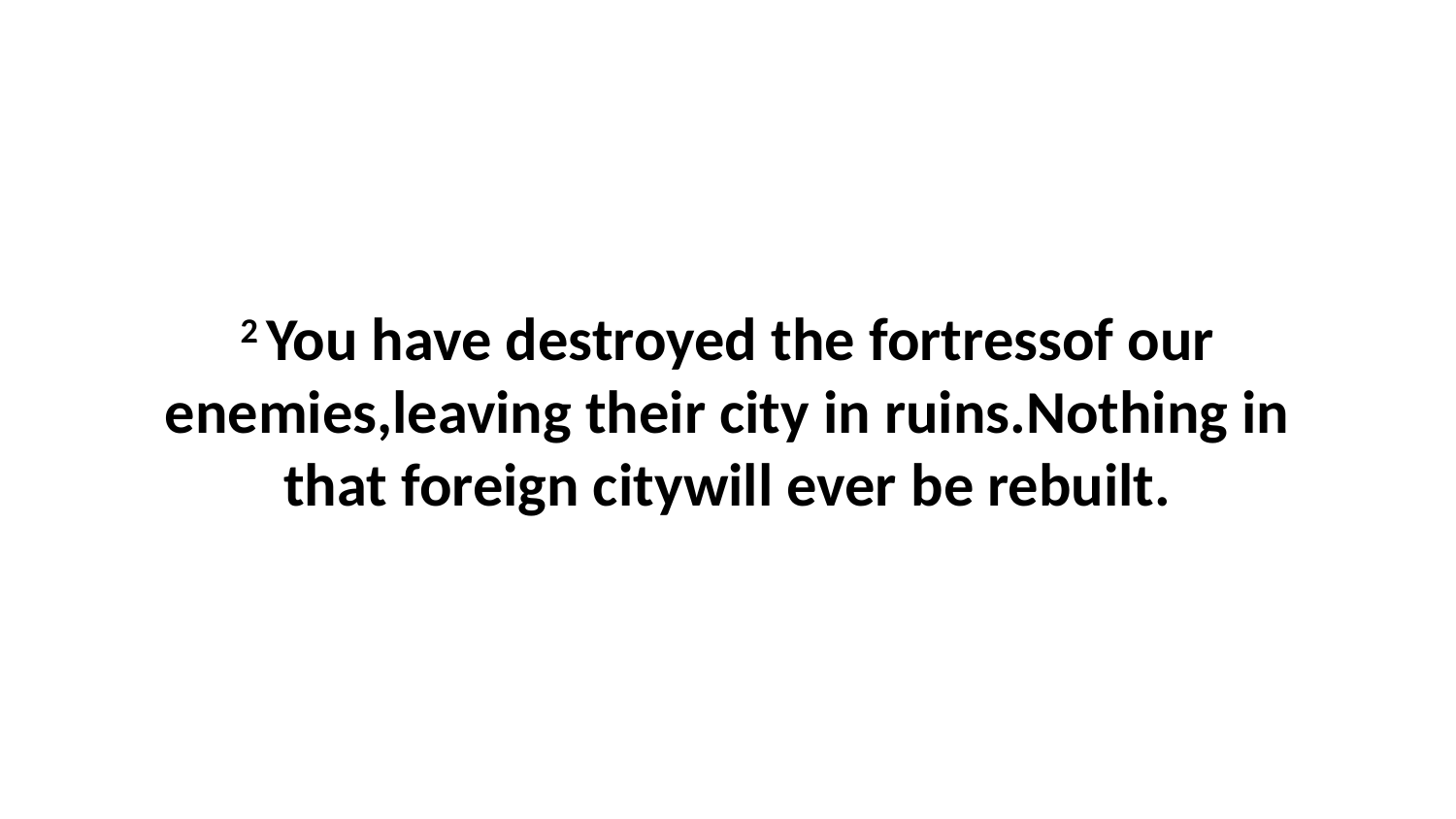

2 You have destroyed the fortressof our enemies,leaving their city in ruins.Nothing in that foreign citywill ever be rebuilt.